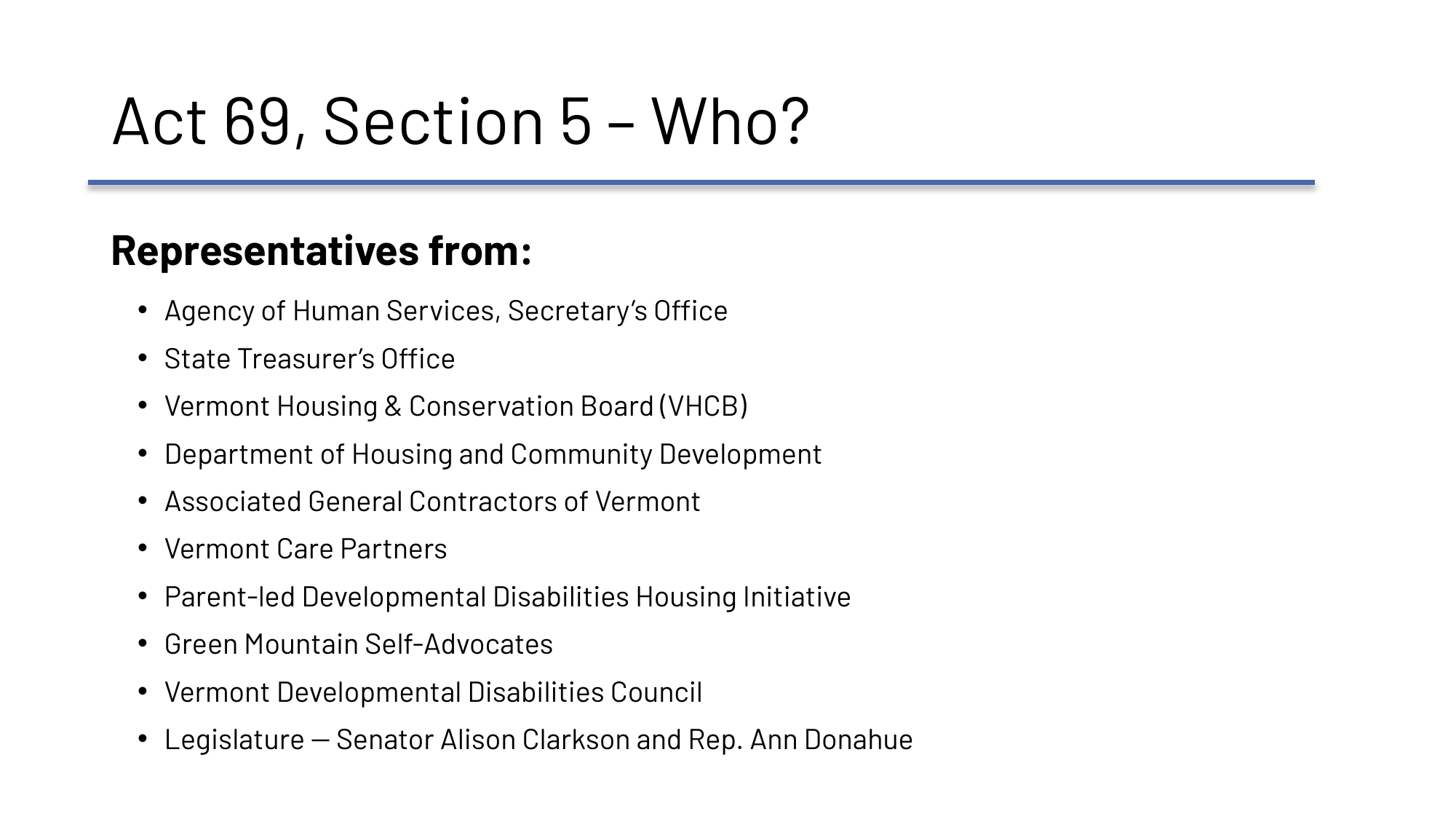

# Act 69, Section 5 – Who?
Representatives from:
Agency of Human Services, Secretary’s Office
State Treasurer’s Office
Vermont Housing & Conservation Board (VHCB)
Department of Housing and Community Development
Associated General Contractors of Vermont
Vermont Care Partners
Parent-led Developmental Disabilities Housing Initiative
Green Mountain Self-Advocates
Vermont Developmental Disabilities Council
Legislature -- Senator Alison Clarkson and Rep. Ann Donahue